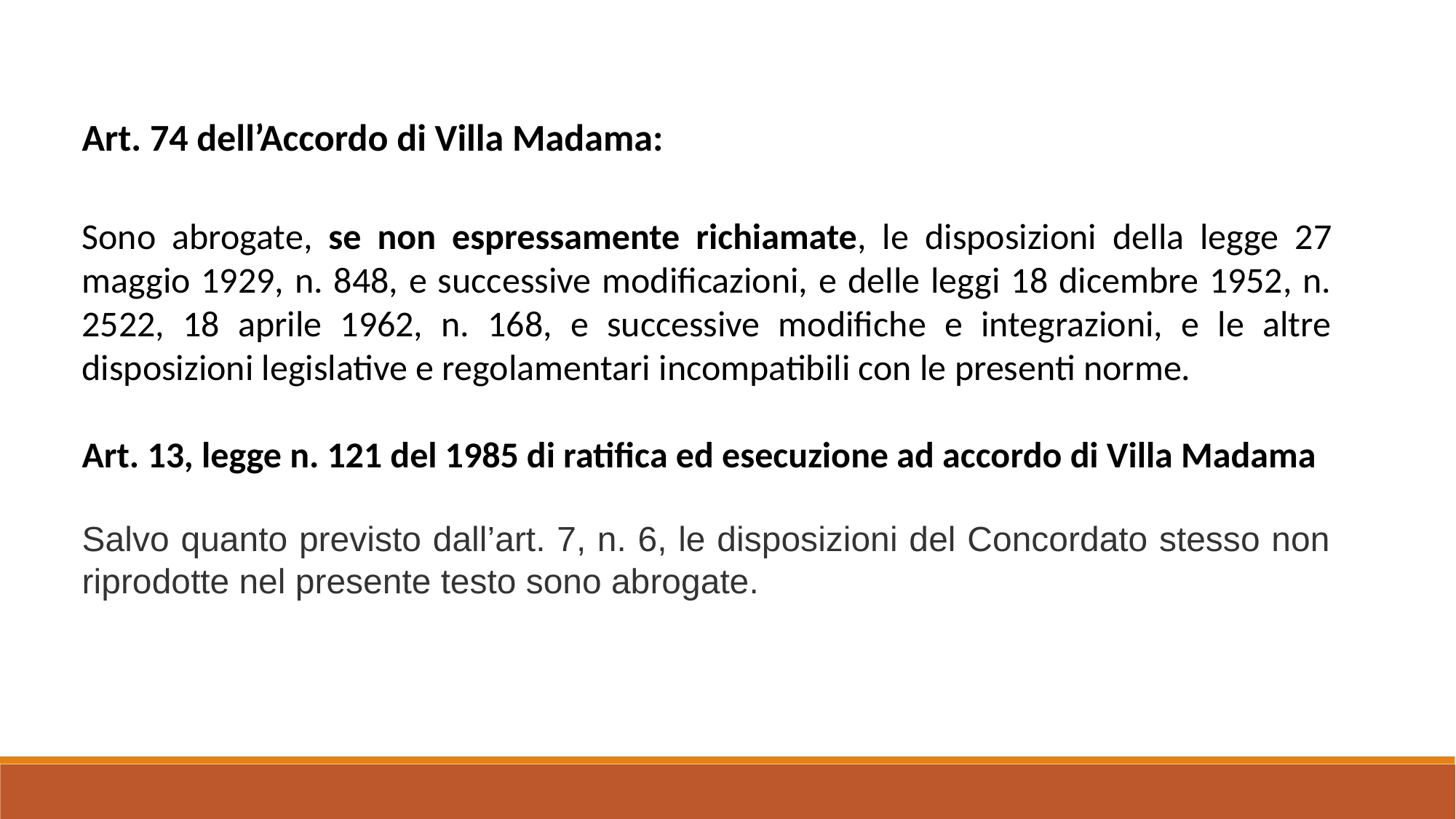

Art. 74 dell’Accordo di Villa Madama:
Sono abrogate, se non espressamente richiamate, le disposizioni della legge 27 maggio 1929, n. 848, e successive modificazioni, e delle leggi 18 dicembre 1952, n. 2522, 18 aprile 1962, n. 168, e successive modifiche e integrazioni, e le altre disposizioni legislative e regolamentari incompatibili con le presenti norme.

Art. 13, legge n. 121 del 1985 di ratifica ed esecuzione ad accordo di Villa Madama

Salvo quanto previsto dall’art. 7, n. 6, le disposizioni del Concordato stesso non riprodotte nel presente testo sono abrogate.